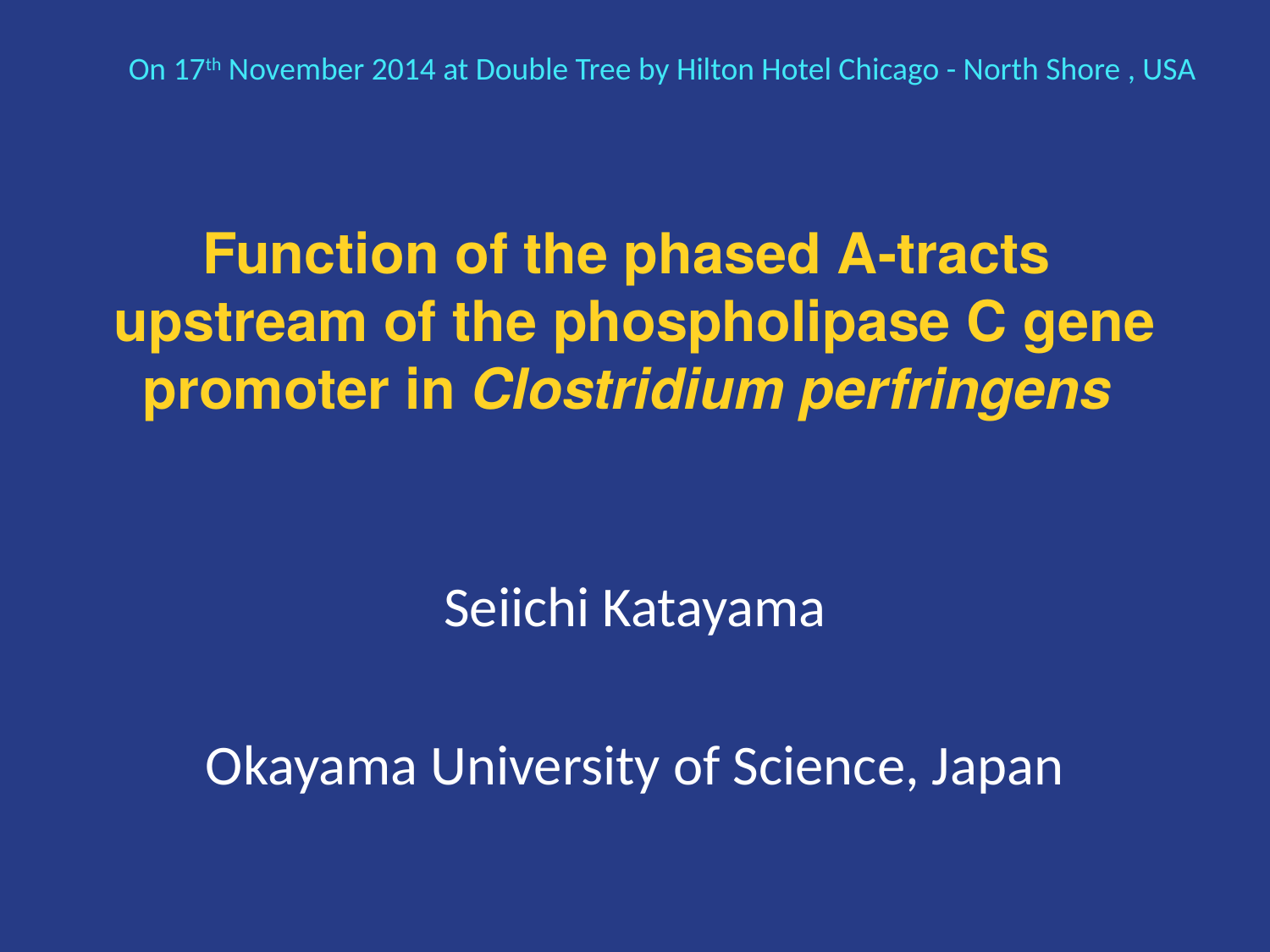

On 17th November 2014 at Double Tree by Hilton Hotel Chicago - North Shore , USA
# Function of the phased A-tracts upstream of the phospholipase C gene promoter in Clostridium perfringens
Seiichi Katayama

Okayama University of Science, Japan